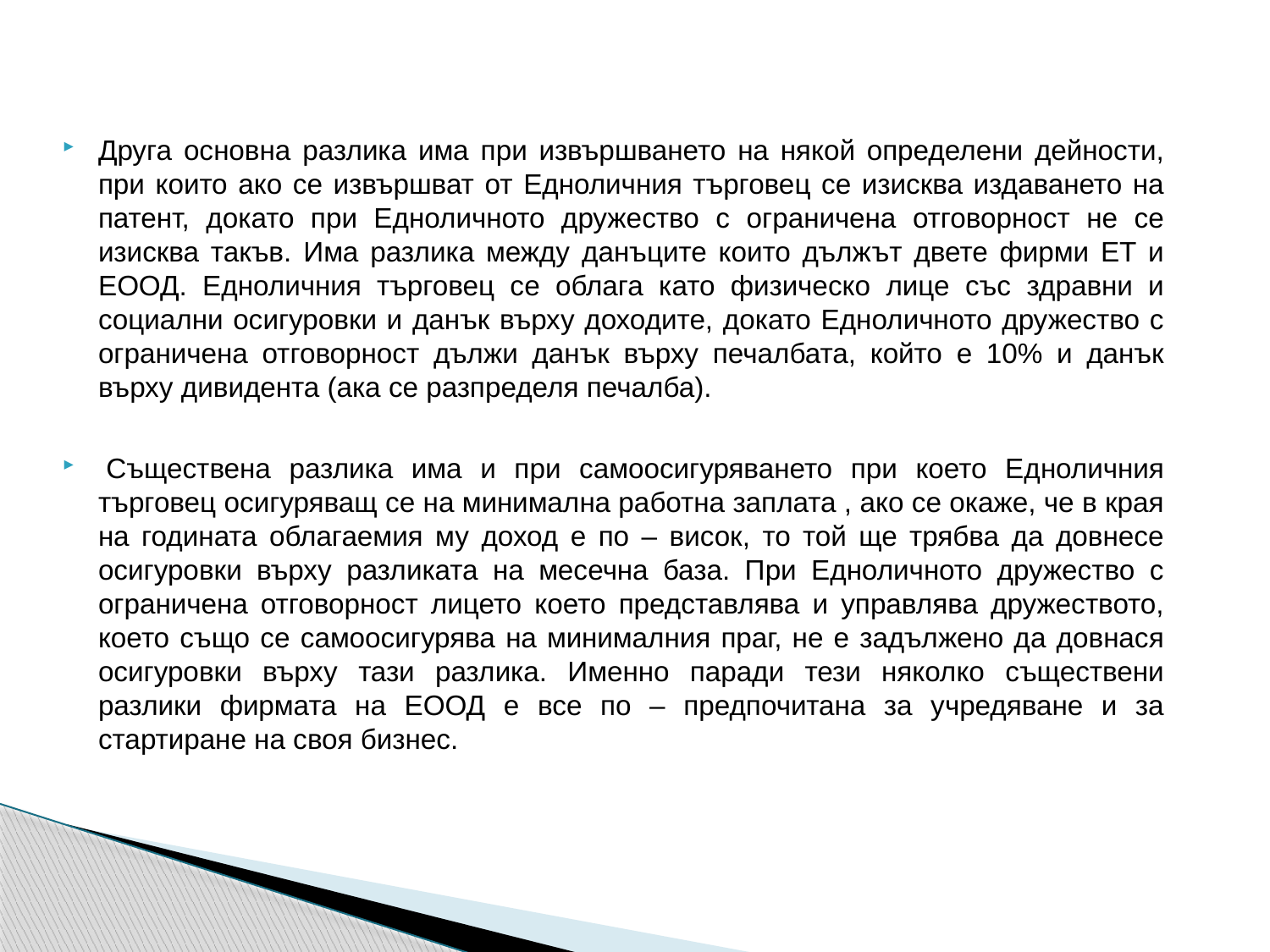

Друга основна разлика има при извършването на някой определени дейности, при които ако се извършват от Едноличния търговец се изисква издаването на патент, докато при Едноличното дружество с ограничена отговорност не се изисква такъв. Има разлика между данъците които дължът двете фирми ЕТ и ЕООД. Едноличния търговец се облага като физическо лице със здравни и социални осигуровки и данък върху доходите, докато Едноличното дружество с ограничена отговорност дължи данък върху печалбата, който е 10% и данък върху дивидента (ака се разпределя печалба).

 Съществена разлика има и при самоосигуряването при което Едноличния търговец осигуряващ се на минимална работна заплата , ако се окаже, че в края на годината облагаемия му доход е по – висок, то той ще трябва да довнесе осигуровки върху разликата на месечна база. При Едноличното дружество с ограничена отговорност лицето което представлява и управлява дружеството, което също се самоосигурява на минималния праг, не е задължено да довнася осигуровки върху тази разлика. Именно паради тези няколко съществени разлики фирмата на ЕООД е все по – предпочитана за учредяване и за стартиране на своя бизнес.